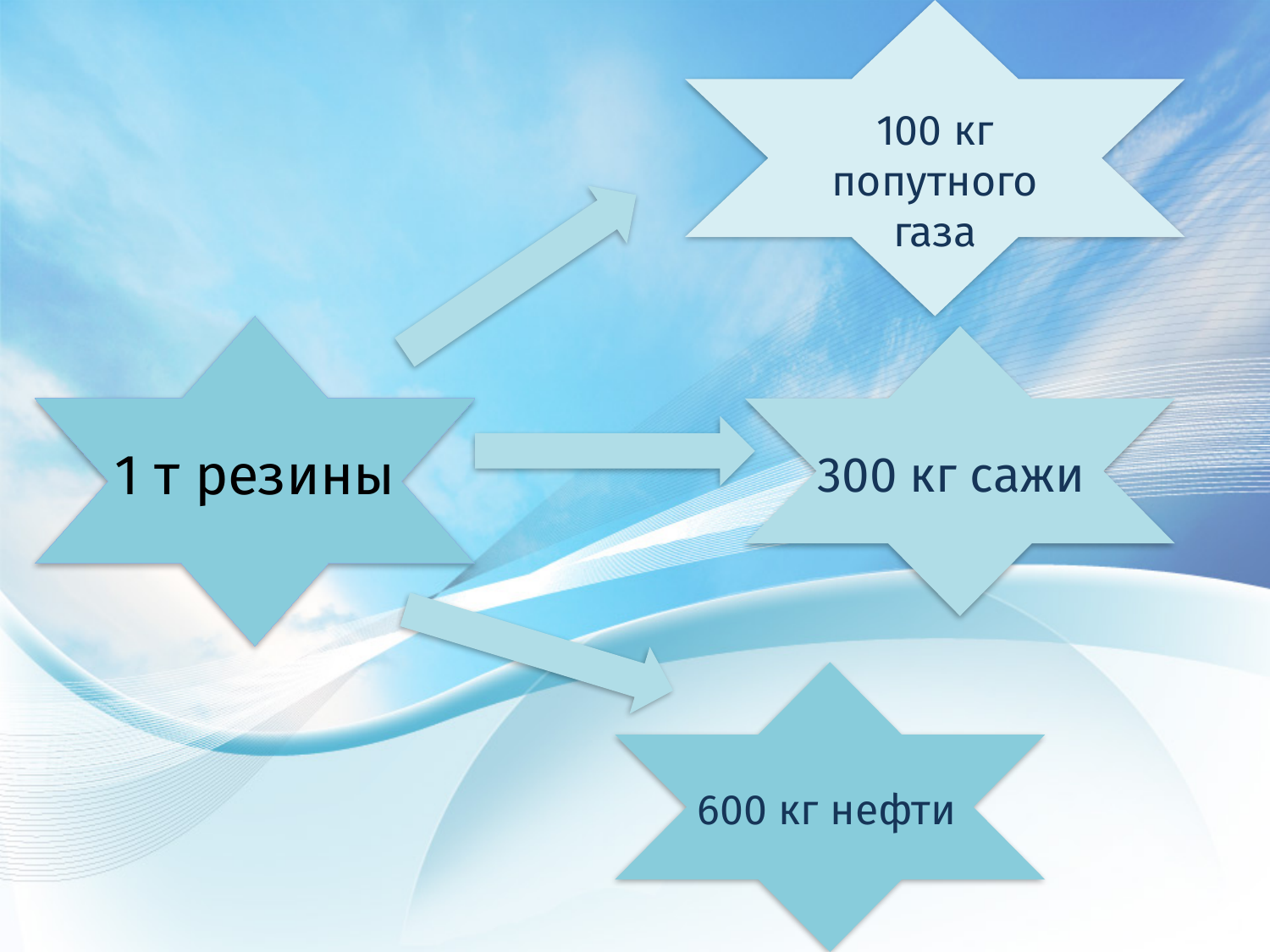

100 кг попутного газа

300 кг сажи

1 т резины

600 кг нефти